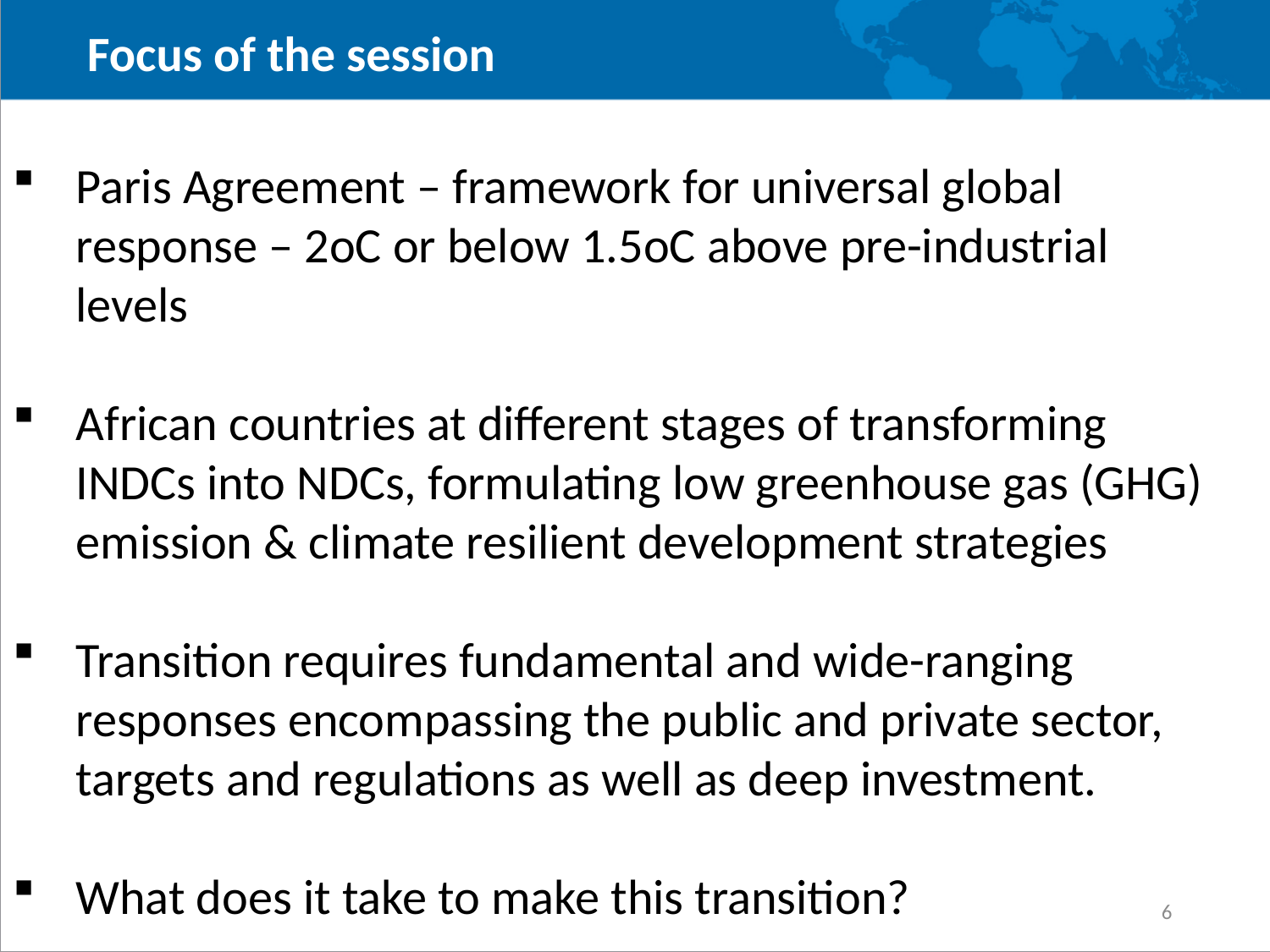

Focus of the session

Paris Agreement – framework for universal global response – 2oC or below 1.5oC above pre-industrial levels

African countries at different stages of transforming INDCs into NDCs, formulating low greenhouse gas (GHG) emission & climate resilient development strategies

Transition requires fundamental and wide-ranging responses encompassing the public and private sector, targets and regulations as well as deep investment.

What does it take to make this transition?
6